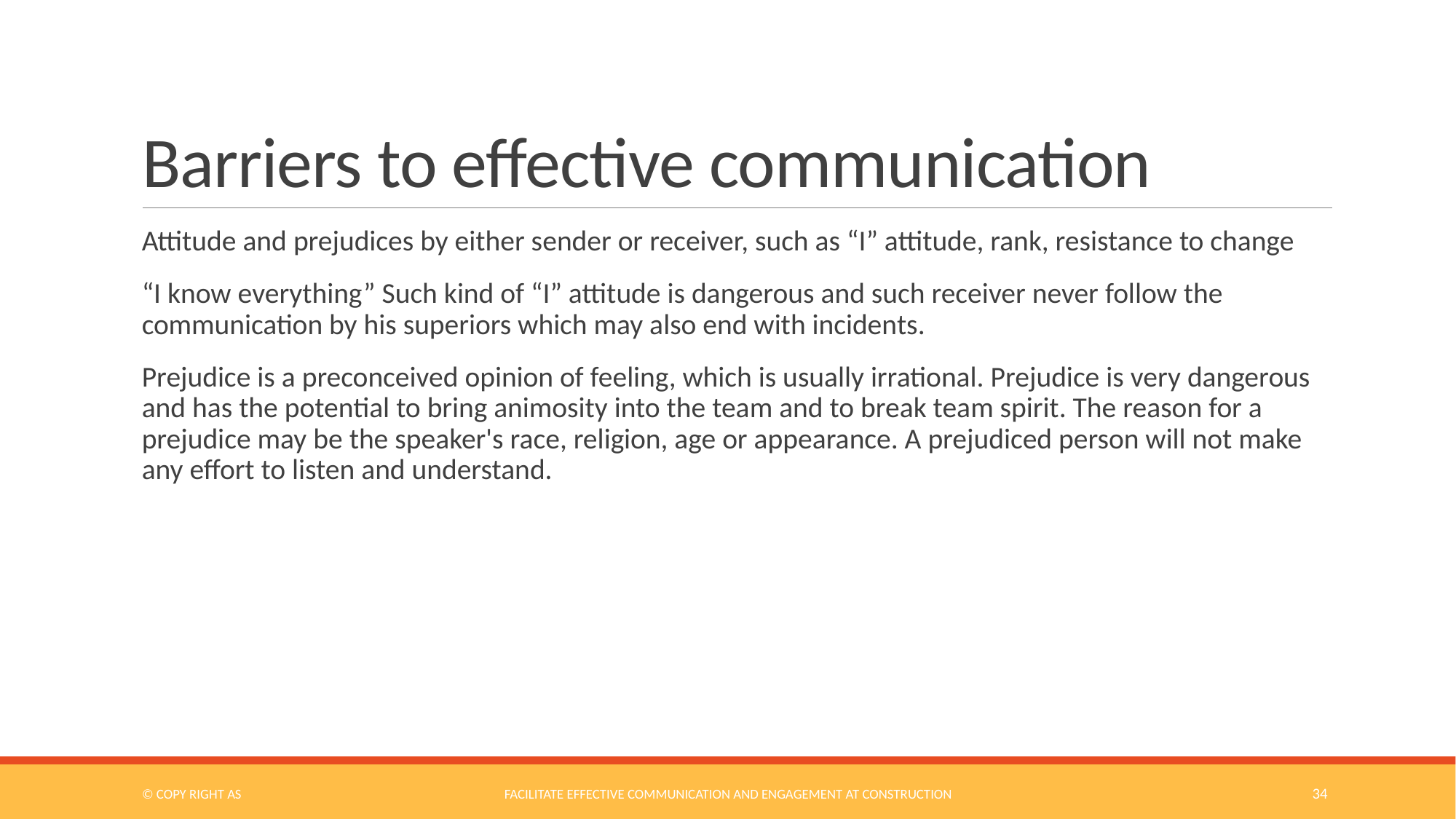

# Barriers to effective communication
Attitude and prejudices by either sender or receiver, such as “I” attitude, rank, resistance to change
“I know everything” Such kind of “I” attitude is dangerous and such receiver never follow the communication by his superiors which may also end with incidents.
Prejudice is a preconceived opinion of feeling, which is usually irrational. Prejudice is very dangerous and has the potential to bring animosity into the team and to break team spirit. The reason for a prejudice may be the speaker's race, religion, age or appearance. A prejudiced person will not make any effort to listen and understand.
© COPY RIGHT AS
Facilitate Effective Communication and Engagement at Construction
34